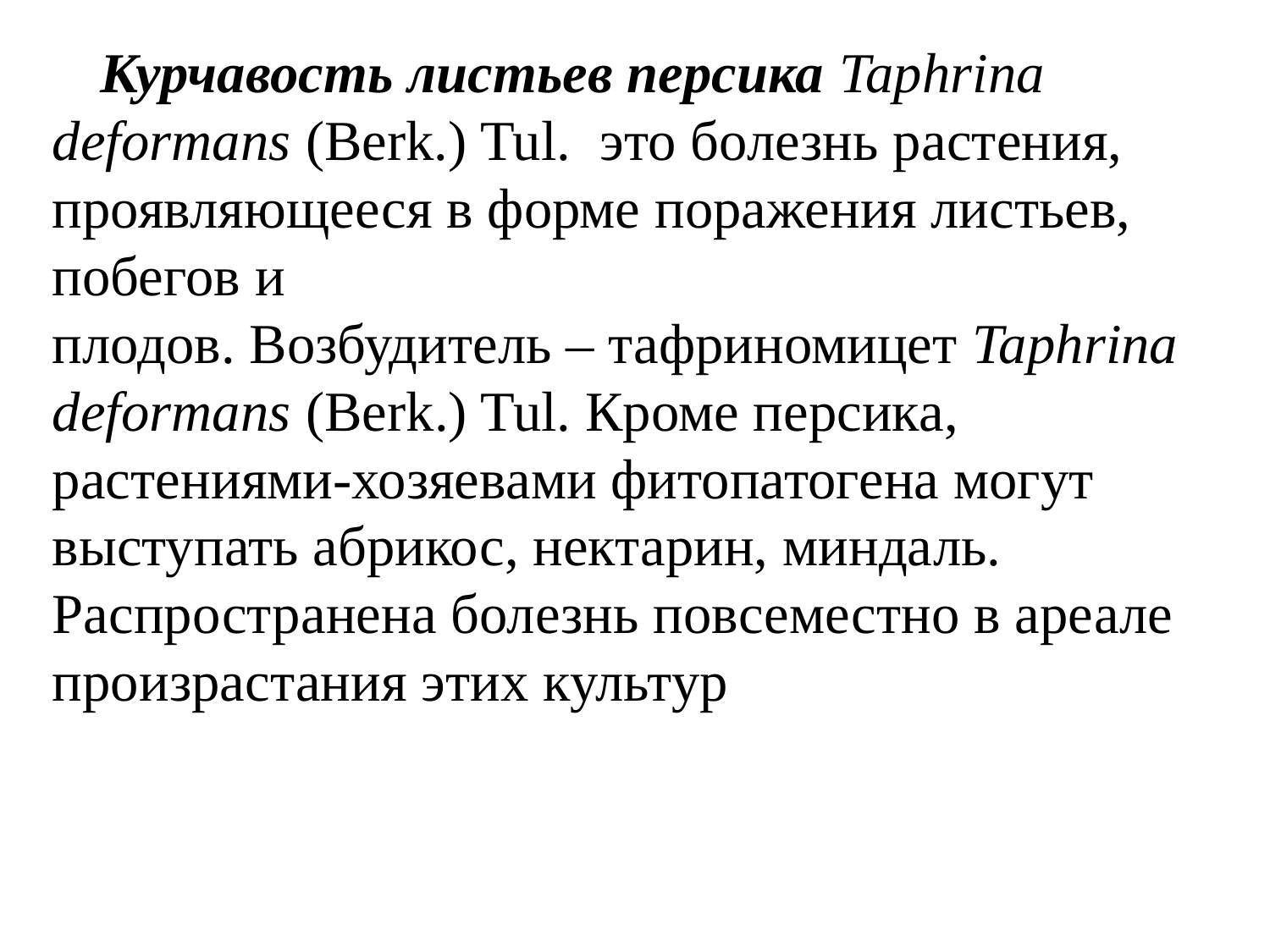

Курчавость листьев персика Taphrina deformans (Berk.) Tul.  это болезнь растения, проявляющееся в форме поражения листьев, побегов и плодов. Возбудитель – тафриномицет Taphrina deformans (Berk.) Tul. Кроме персика, растениями-хозяевами фитопатогена могут выступать абрикос, нектарин, миндаль. Распространена болезнь повсеместно в ареале произрастания этих культур